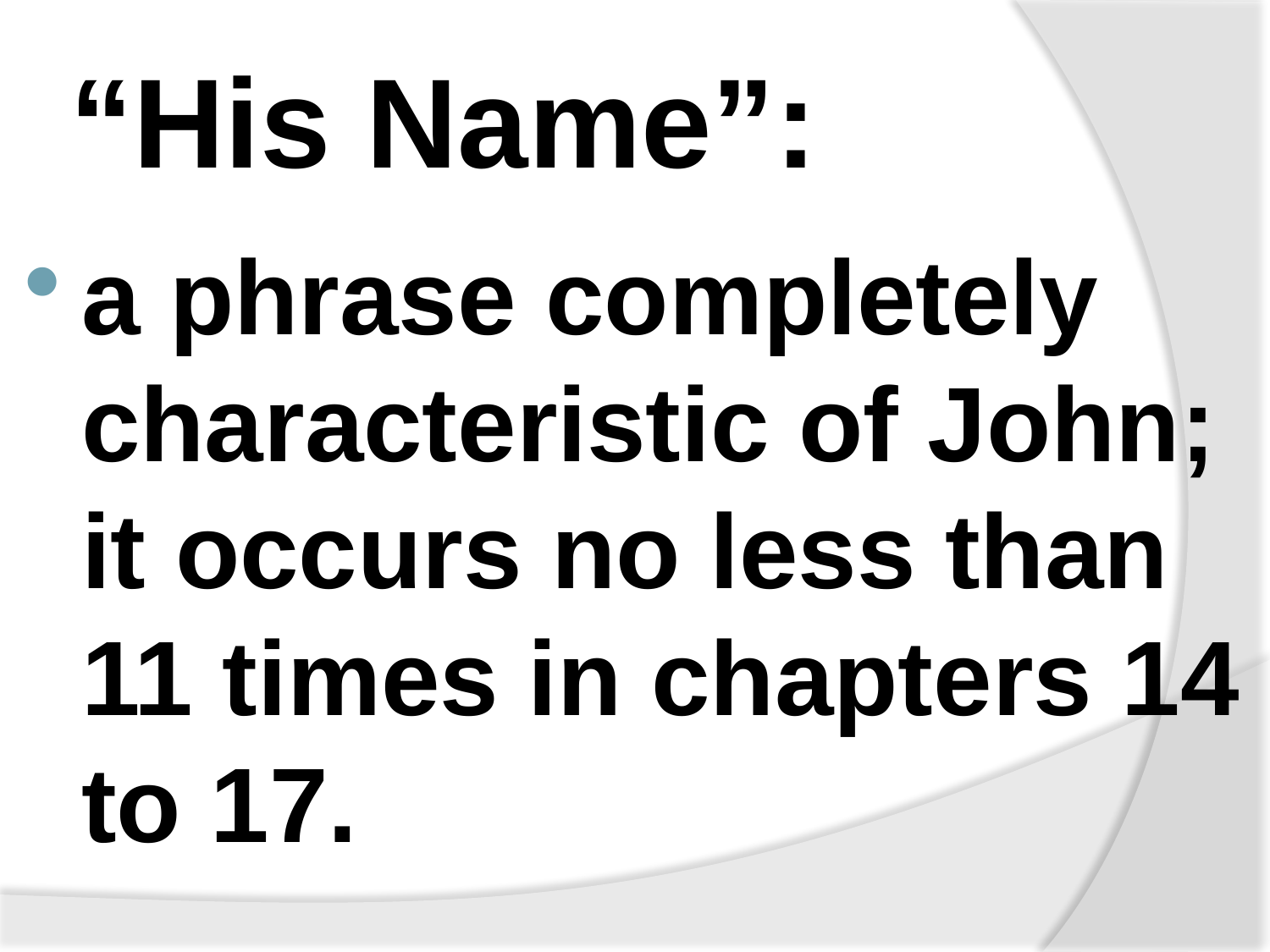

# “His Name”:
a phrase completely characteristic of John; it occurs no less than 11 times in chapters 14 to 17.